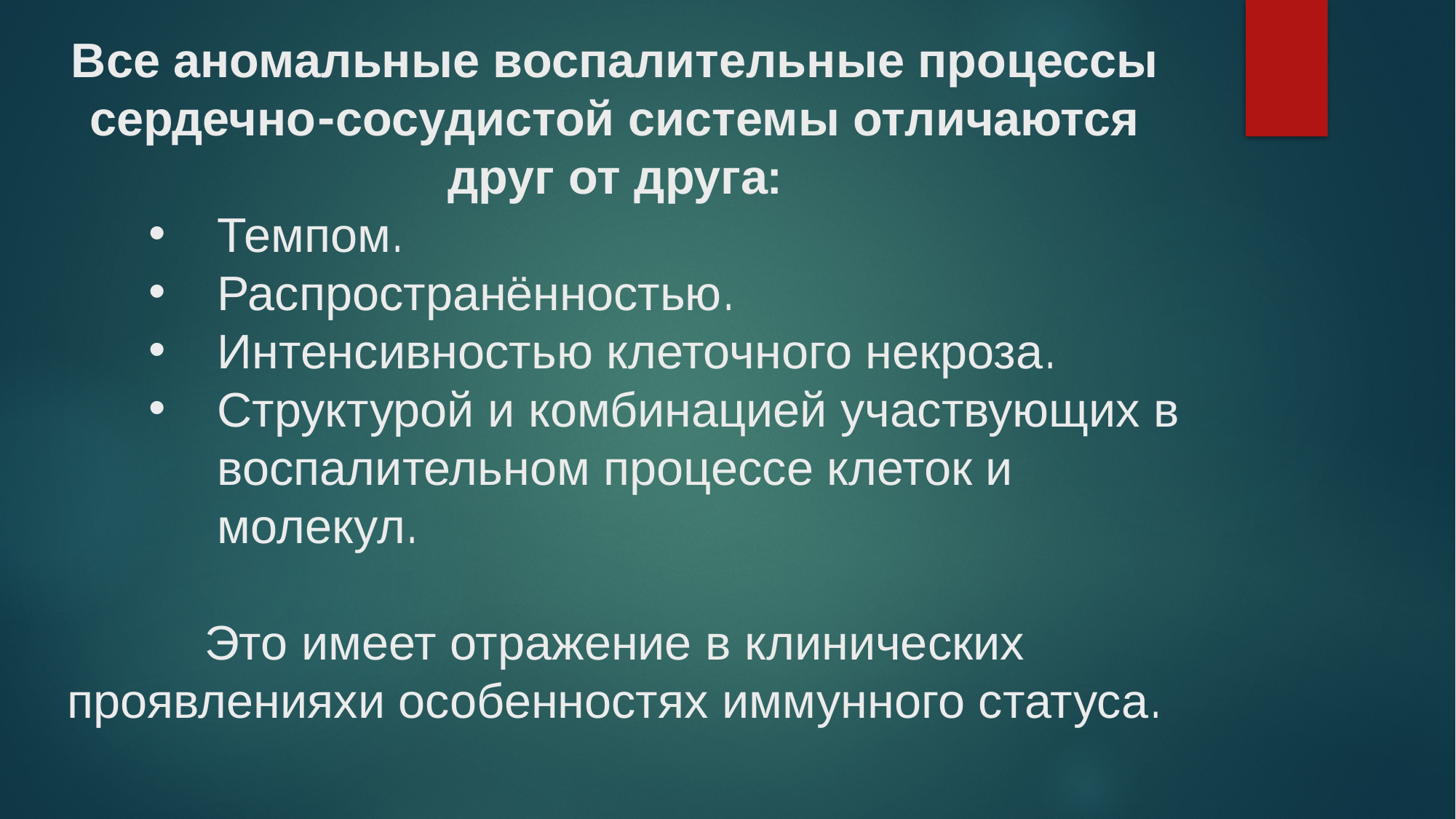

Все аномальные воспалительные процессы сердечно-сосудистой системы отличаются друг от друга:
Темпом.
Распространённостью.
Интенсивностью клеточного некроза.
Структурой и комбинацией участвующих в воспалительном процессе клеток и молекул.

Это имеет отражение в клинических проявленияхи особенностях иммунного статуса.